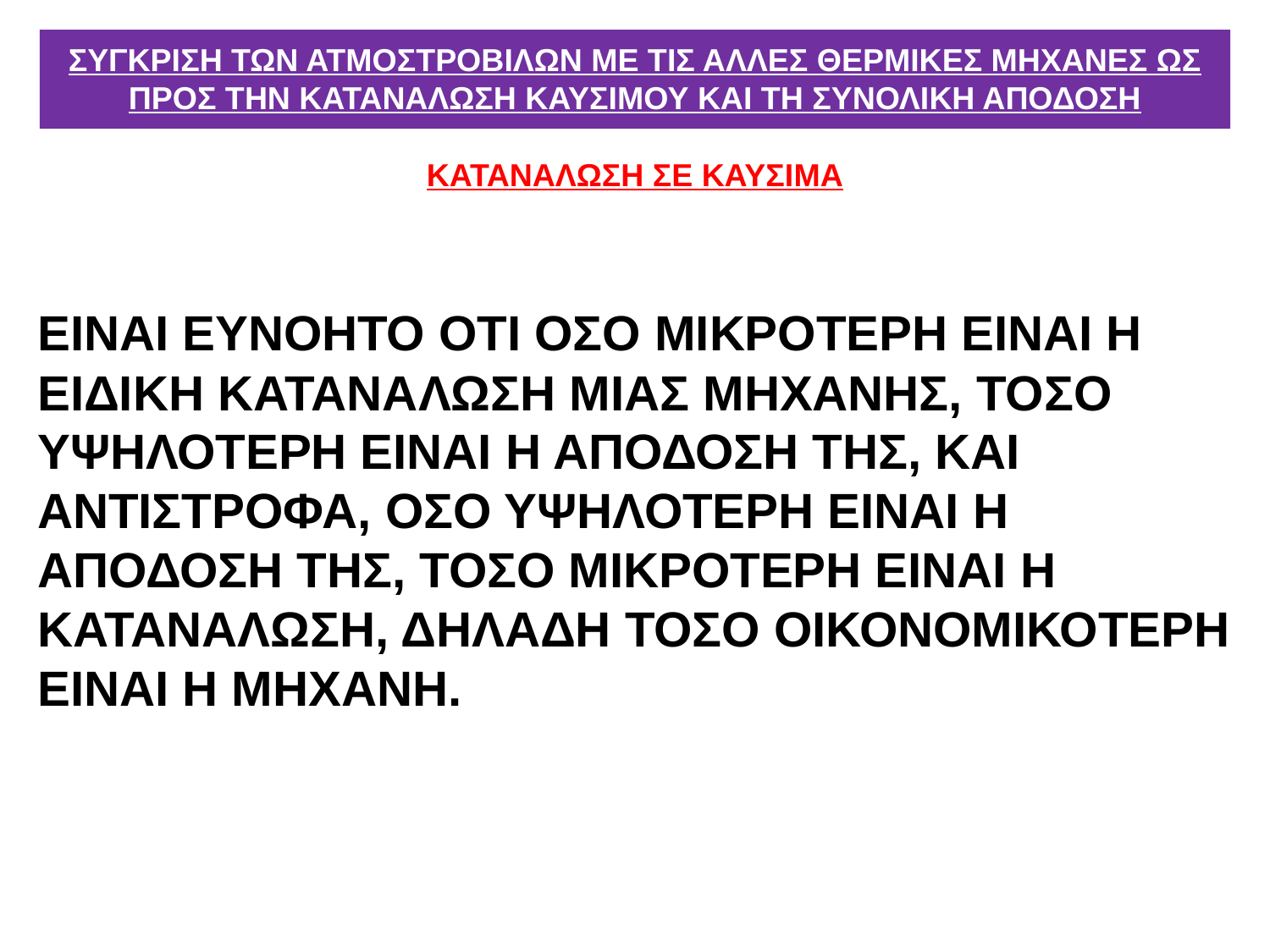

# ΣΥΓΚΡΙΣΗ ΤΩΝ ΑΤΜΟΣΤΡΟΒΙΛΩΝ ΜΕ ΤΙΣ ΑΛΛΕΣ ΘΕΡΜΙΚΕΣ ΜΗΧΑΝΕΣ ΩΣ ΠΡΟΣ ΤΗΝ ΚΑΤΑΝΑΛΩΣΗ ΚΑΥΣΙΜΟΥ ΚΑΙ ΤΗ ΣΥΝΟΛΙΚΗ ΑΠΟΔΟΣΗ
ΚΑΤΑΝΑΛΩΣΗ ΣΕ ΚΑΥΣΙΜΑ

ΕΙΝΑΙ ΕΥΝΟΗΤΟ ΟΤΙ ΟΣΟ ΜΙΚΡΟΤΕΡΗ ΕΙΝΑΙ Η ΕΙΔΙΚΗ ΚΑΤΑΝΑΛΩΣΗ ΜΙΑΣ ΜΗΧΑΝΗΣ, ΤΟΣΟ ΥΨΗΛΟΤΕΡΗ ΕΙΝΑΙ Η ΑΠΟΔΟΣΗ ΤΗΣ, ΚΑΙ ΑΝΤΙΣΤΡΟΦΑ, ΟΣΟ ΥΨΗΛΟΤΕΡΗ ΕΙΝΑΙ Η ΑΠΟΔΟΣΗ ΤΗΣ, ΤΟΣΟ ΜΙΚΡΟΤΕΡΗ ΕΙΝΑΙ Η ΚΑΤΑΝΑΛΩΣΗ, ΔΗΛΑΔΗ ΤΟΣΟ ΟΙΚΟΝΟΜΙΚΟΤΕΡΗ ΕΙΝΑΙ Η ΜΗΧΑΝΗ.